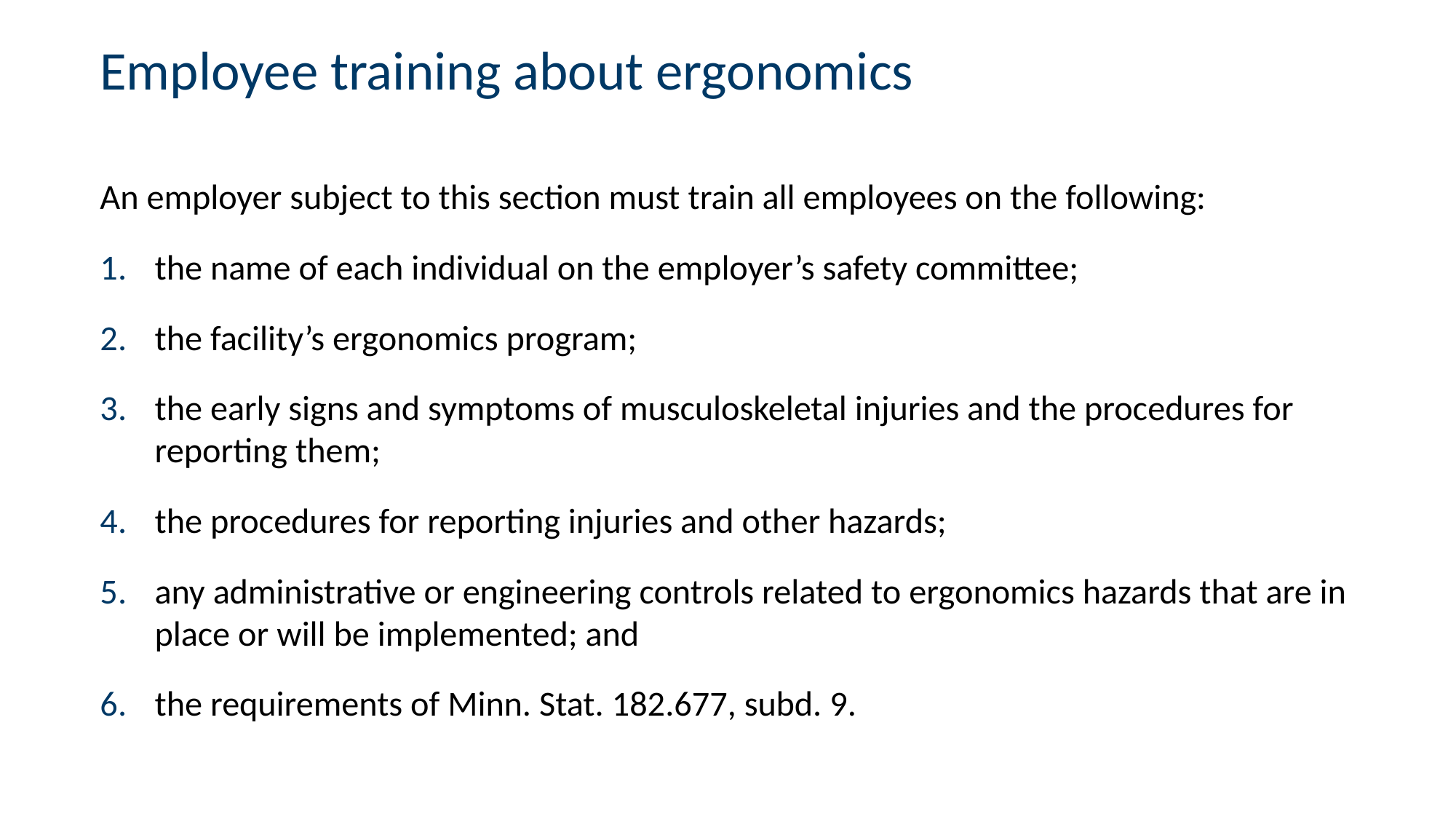

# Employee training about ergonomics
An employer subject to this section must train all employees on the following:
the name of each individual on the employer’s safety committee;
the facility’s ergonomics program;
the early signs and symptoms of musculoskeletal injuries and the procedures for reporting them;
the procedures for reporting injuries and other hazards;
any administrative or engineering controls related to ergonomics hazards that are in place or will be implemented; and
the requirements of Minn. Stat. 182.677, subd. 9.